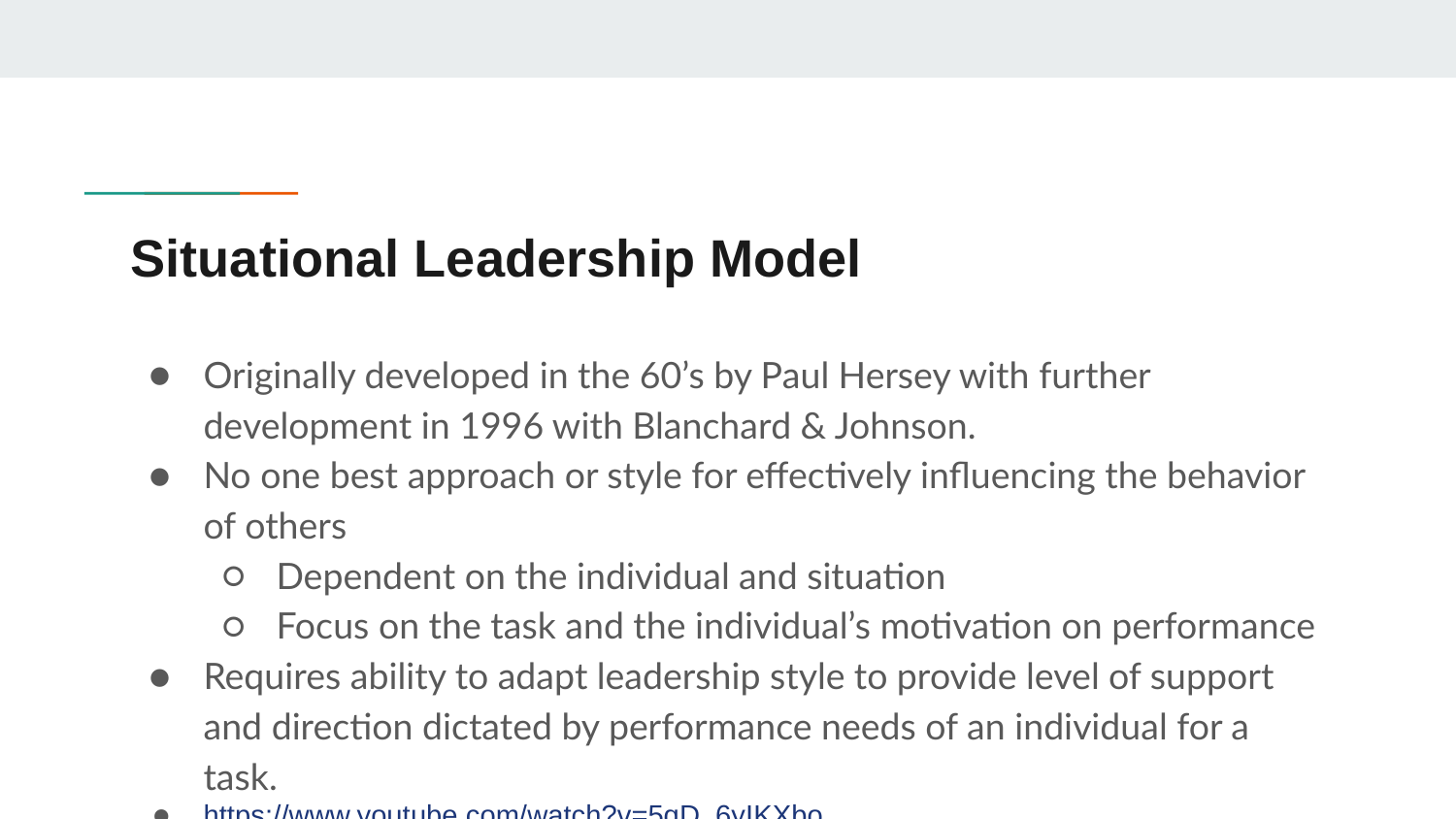

# Situational Leadership Model
Originally developed in the 60’s by Paul Hersey with further development in 1996 with Blanchard & Johnson.
No one best approach or style for effectively influencing the behavior of others
Dependent on the individual and situation
Focus on the task and the individual’s motivation on performance
Requires ability to adapt leadership style to provide level of support and direction dictated by performance needs of an individual for a task.
https://www.youtube.com/watch?v=5qD_6yIKXbo